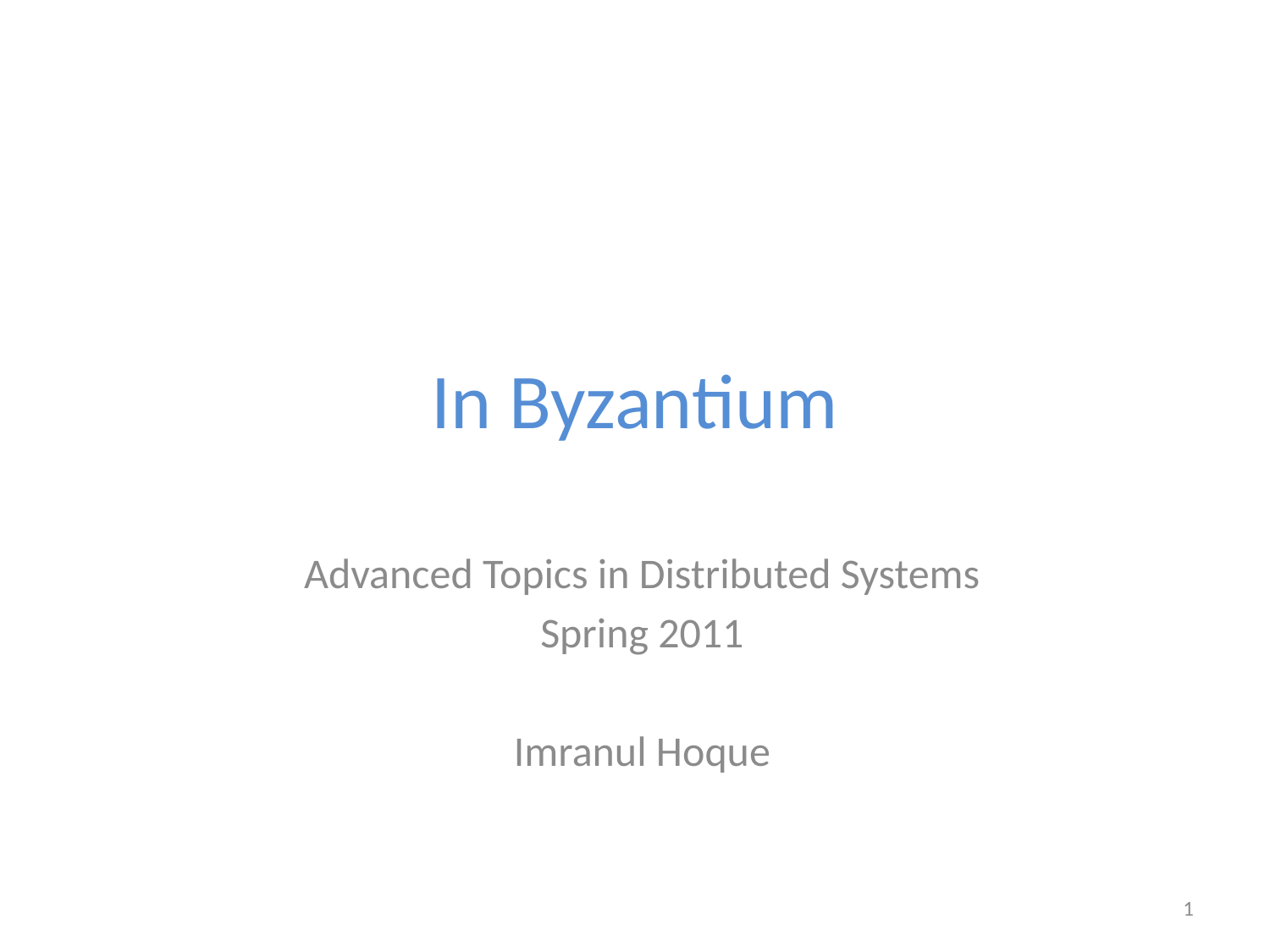

# In Byzantium
Advanced Topics in Distributed Systems
Spring 2011

Imranul Hoque
1